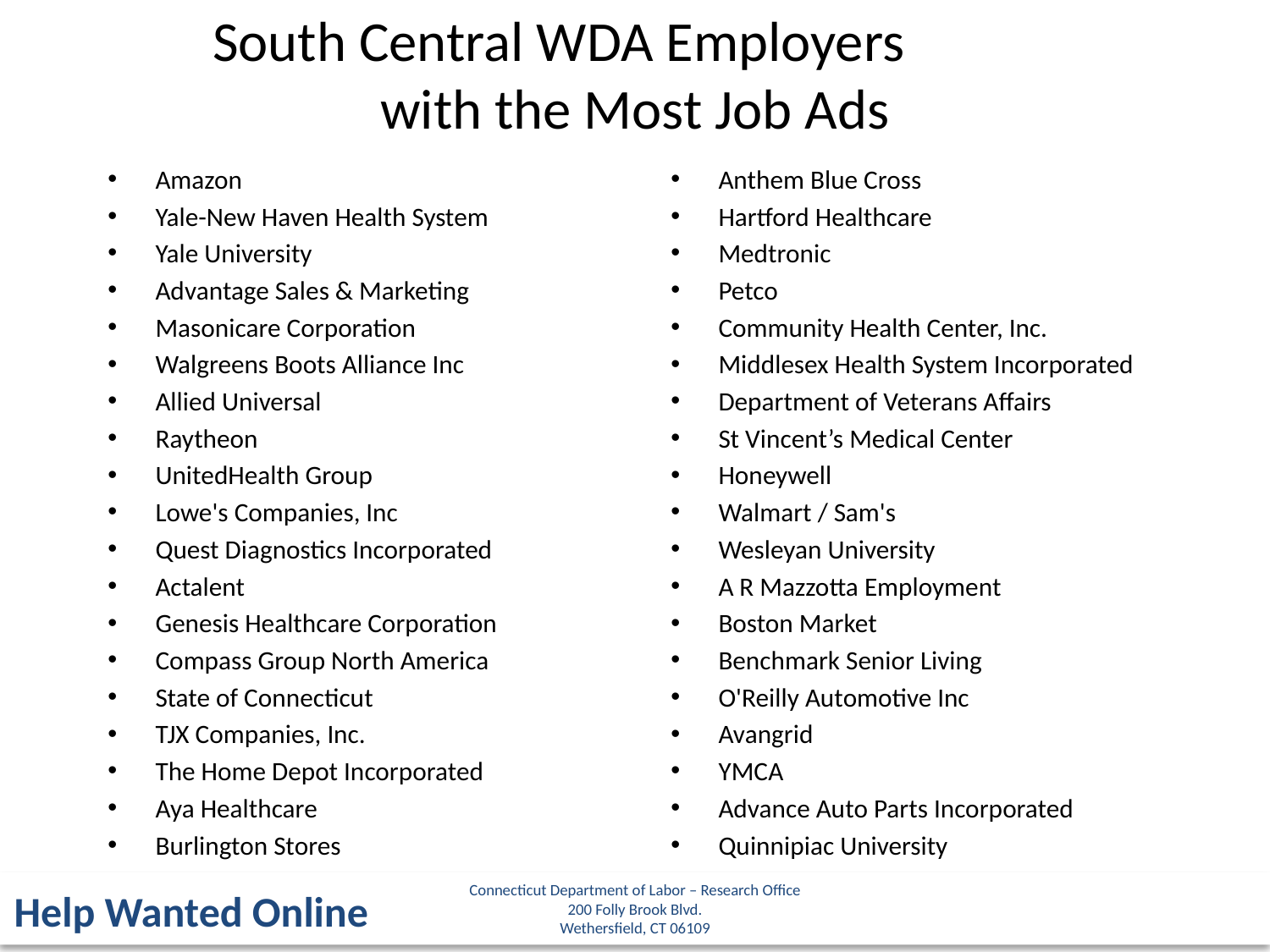

South Central WDA Employers
with the Most Job Ads
Anthem Blue Cross
Hartford Healthcare
Medtronic
Petco
Community Health Center, Inc.
Middlesex Health System Incorporated
Department of Veterans Affairs
St Vincent’s Medical Center
Honeywell
Walmart / Sam's
Wesleyan University
A R Mazzotta Employment
Boston Market
Benchmark Senior Living
O'Reilly Automotive Inc
Avangrid
YMCA
Advance Auto Parts Incorporated
Quinnipiac University
Amazon
Yale-New Haven Health System
Yale University
Advantage Sales & Marketing
Masonicare Corporation
Walgreens Boots Alliance Inc
Allied Universal
Raytheon
UnitedHealth Group
Lowe's Companies, Inc
Quest Diagnostics Incorporated
Actalent
Genesis Healthcare Corporation
Compass Group North America
State of Connecticut
TJX Companies, Inc.
The Home Depot Incorporated
Aya Healthcare
Burlington Stores
Connecticut Department of Labor – Research Office
200 Folly Brook Blvd.
Wethersfield, CT 06109
Help Wanted Online
35